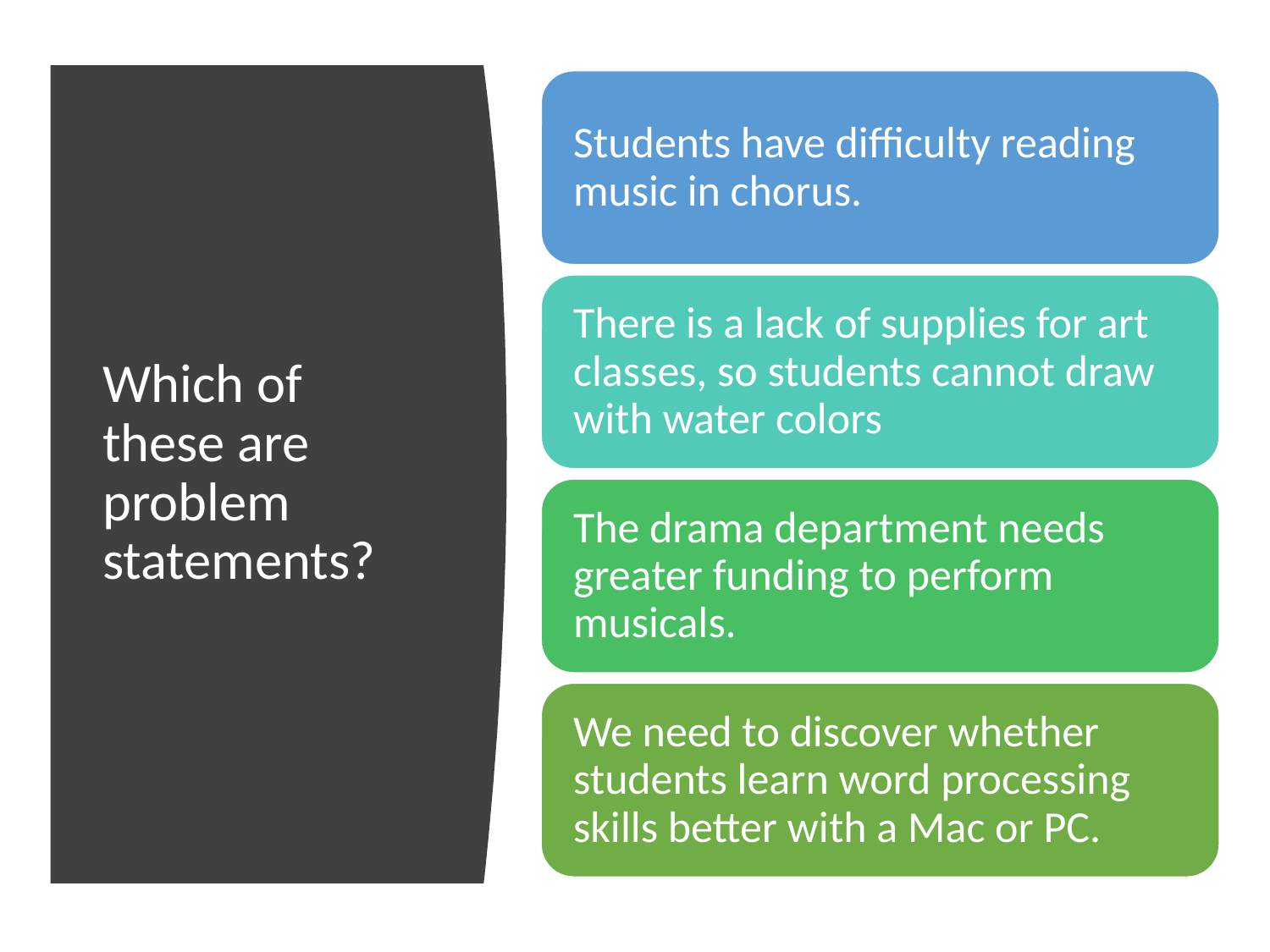

Students have difficulty reading music in chorus.
There is a lack of supplies for art classes, so students cannot draw with water colors
The drama department needs greater funding to perform musicals.
We need to discover whether students learn word processing skills better with a Mac or PC.

# Which of these are problem statements?